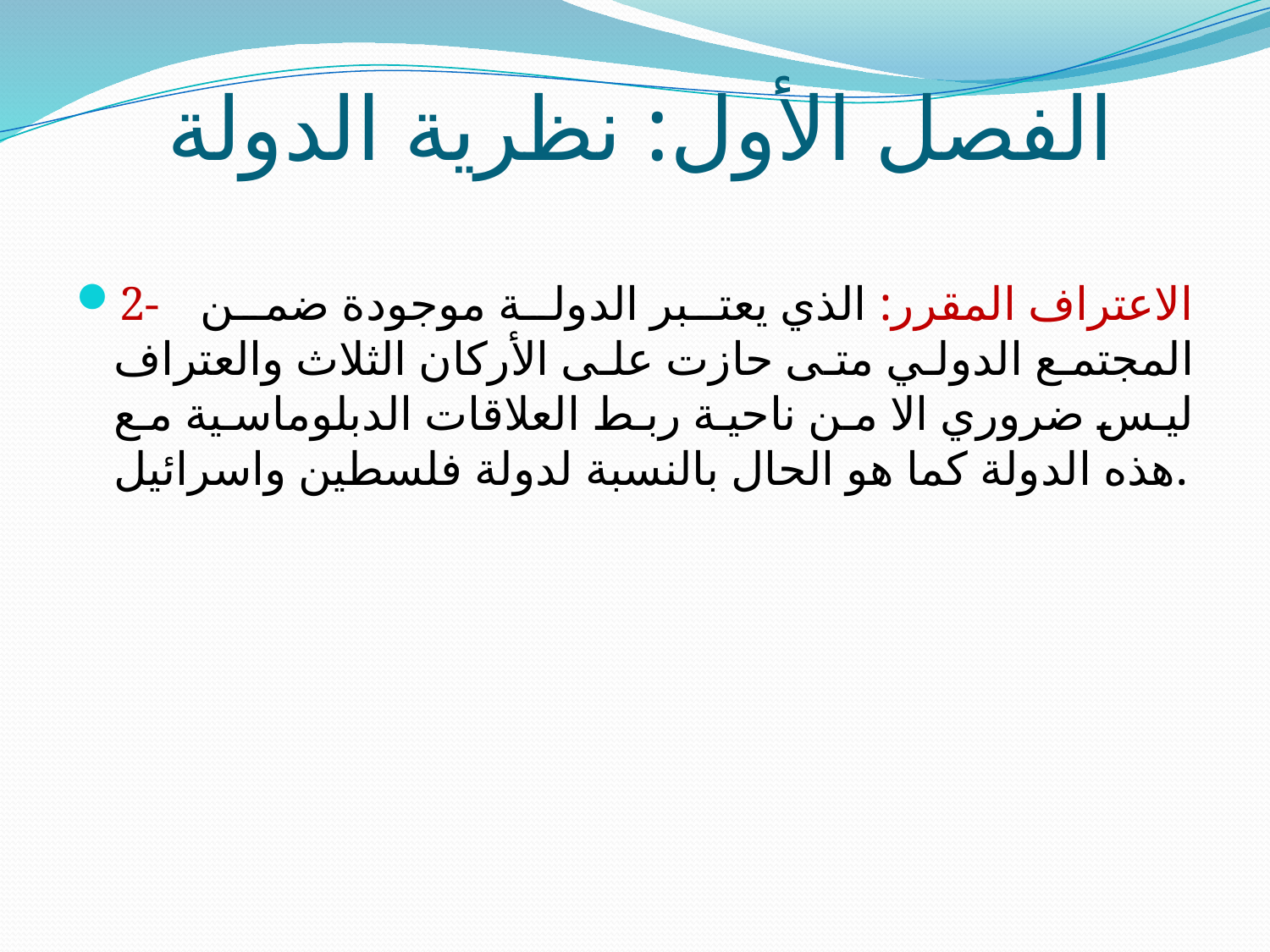

# الفصل الأول: نظرية الدولة
2- الاعتراف المقرر: الذي يعتبر الدولة موجودة ضمن المجتمع الدولي متى حازت على الأركان الثلاث والعتراف ليس ضروري الا من ناحية ربط العلاقات الدبلوماسية مع هذه الدولة كما هو الحال بالنسبة لدولة فلسطين واسرائيل.